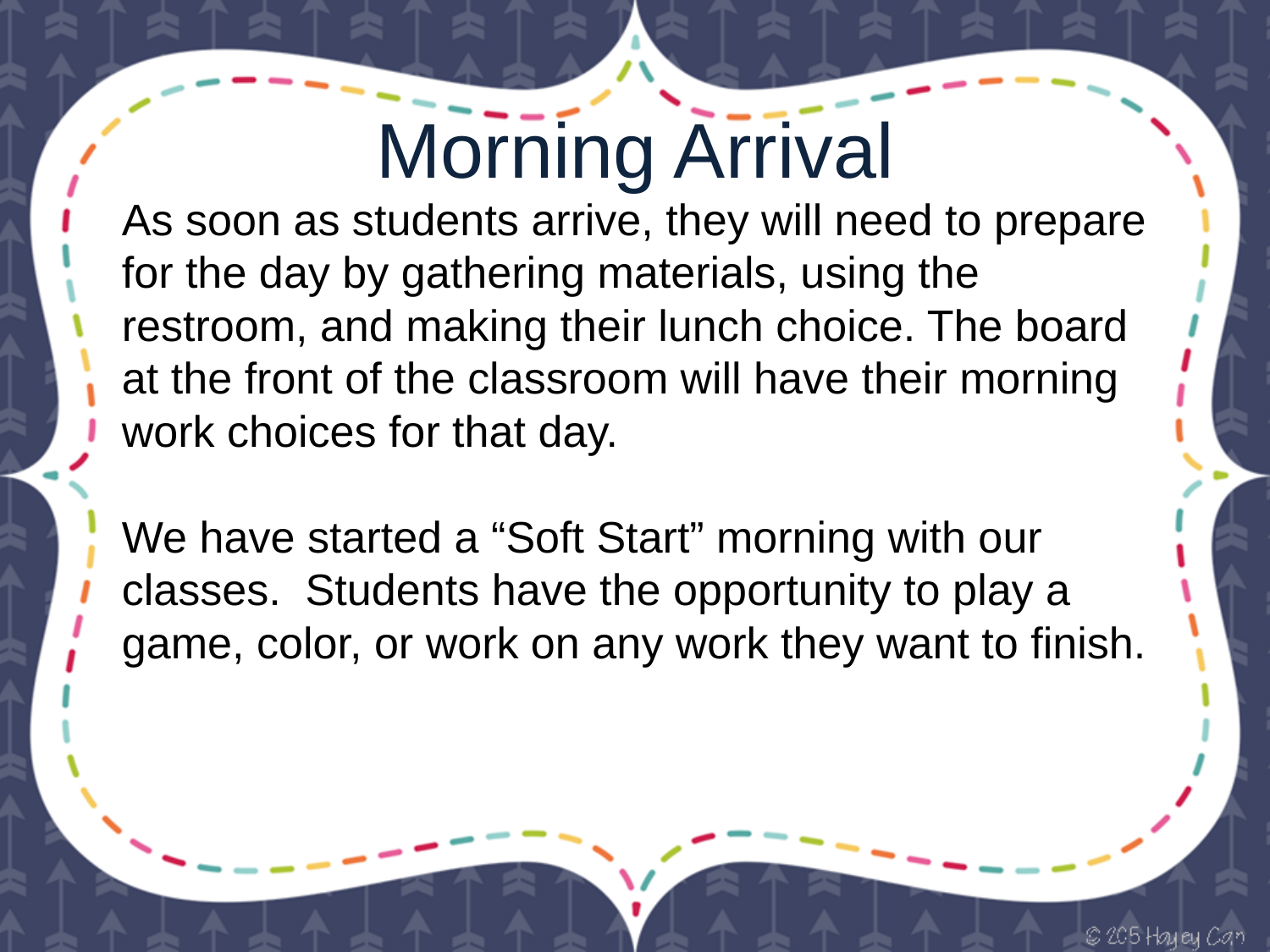

Morning Arrival
As soon as students arrive, they will need to prepare for the day by gathering materials, using the restroom, and making their lunch choice. The board at the front of the classroom will have their morning work choices for that day.

We have started a “Soft Start” morning with our classes.  Students have the opportunity to play a game, color, or work on any work they want to finish.